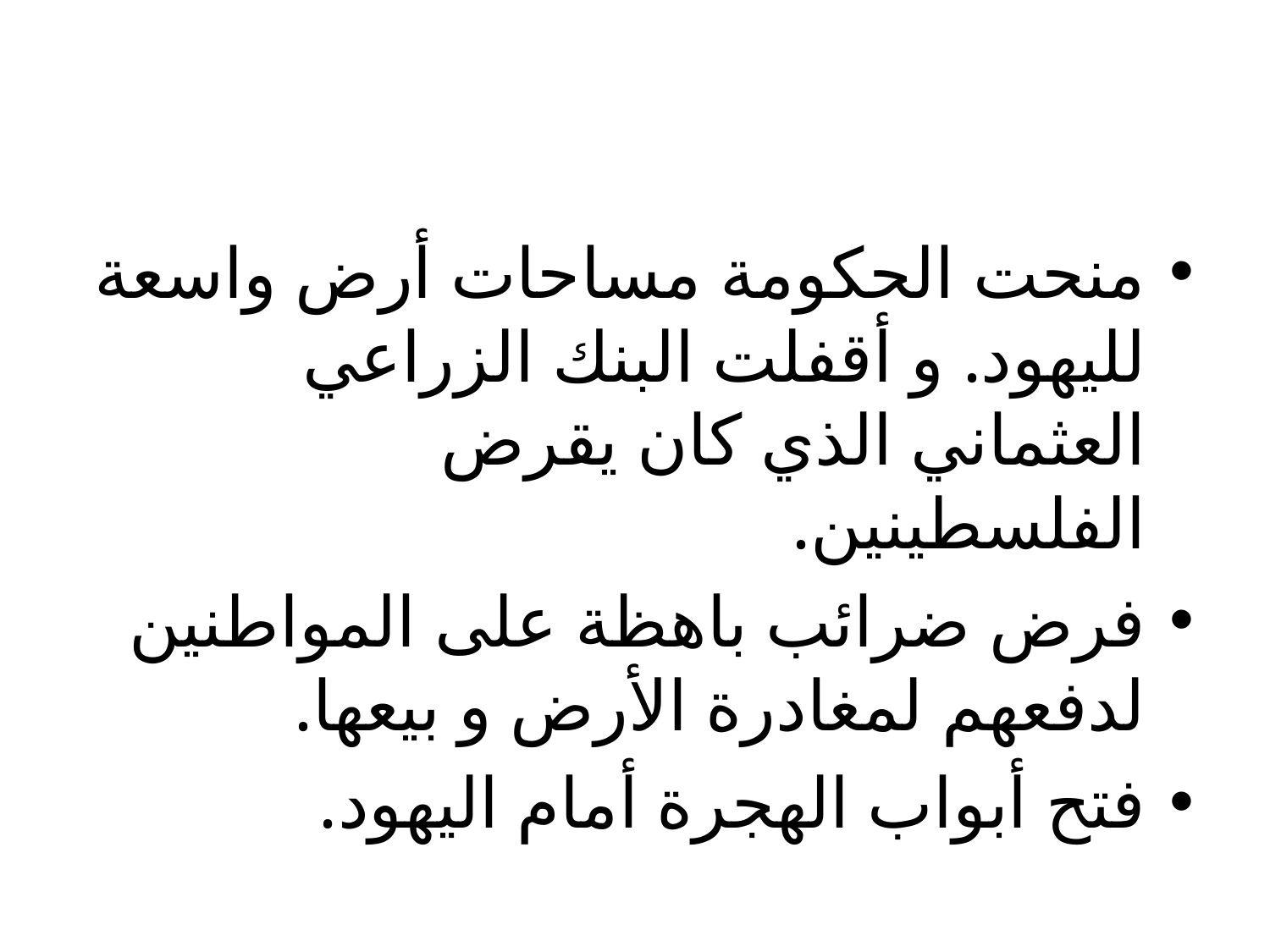

#
منحت الحكومة مساحات أرض واسعة لليهود. و أقفلت البنك الزراعي العثماني الذي كان يقرض الفلسطينين.
فرض ضرائب باهظة على المواطنين لدفعهم لمغادرة الأرض و بيعها.
فتح أبواب الهجرة أمام اليهود.